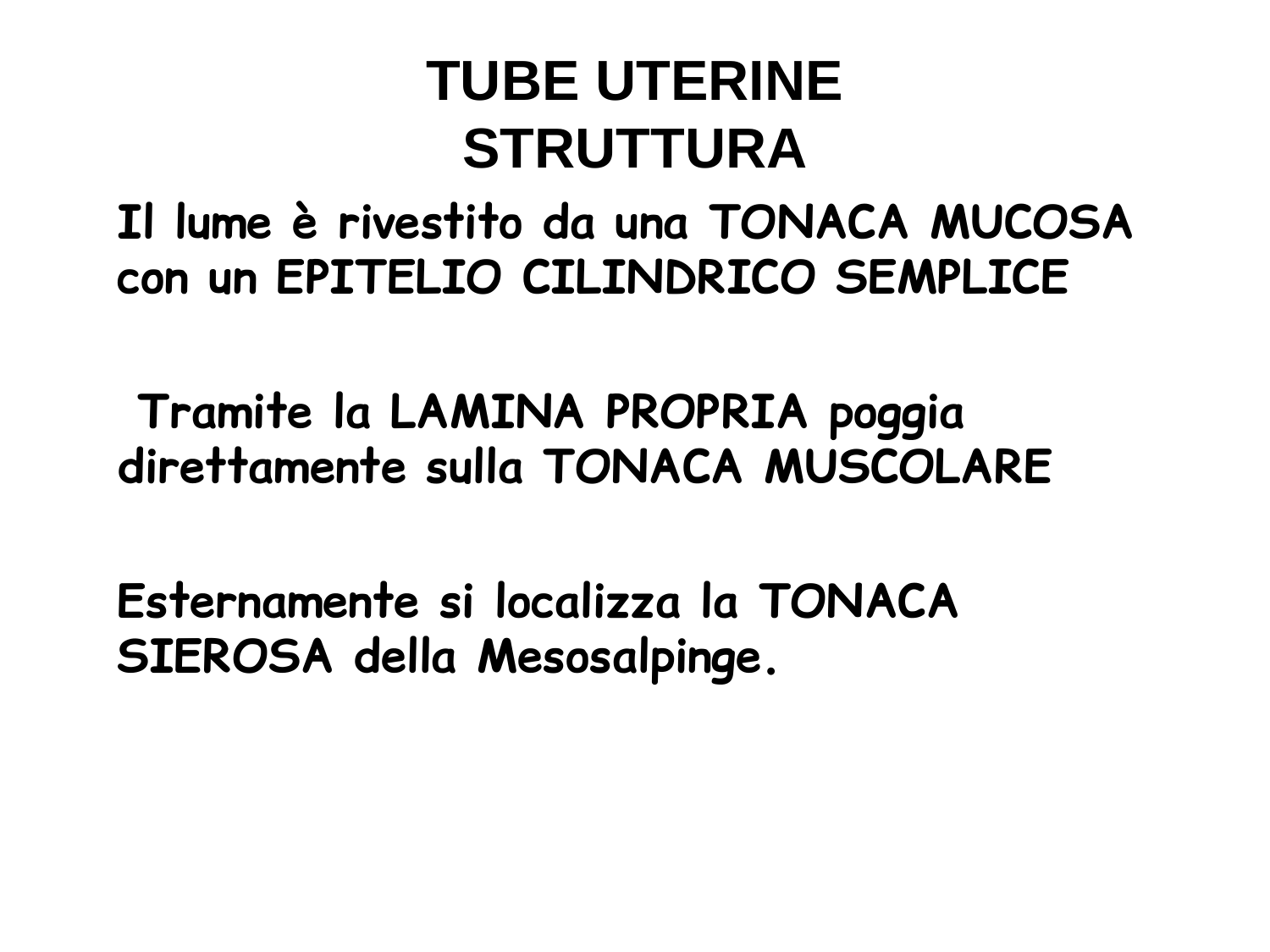

# TUBE UTERINE STRUTTURA
Il lume è rivestito da una TONACA MUCOSA con un EPITELIO CILINDRICO SEMPLICE

 Tramite la LAMINA PROPRIA poggia direttamente sulla TONACA MUSCOLARE

Esternamente si localizza la TONACA SIEROSA della Mesosalpinge.